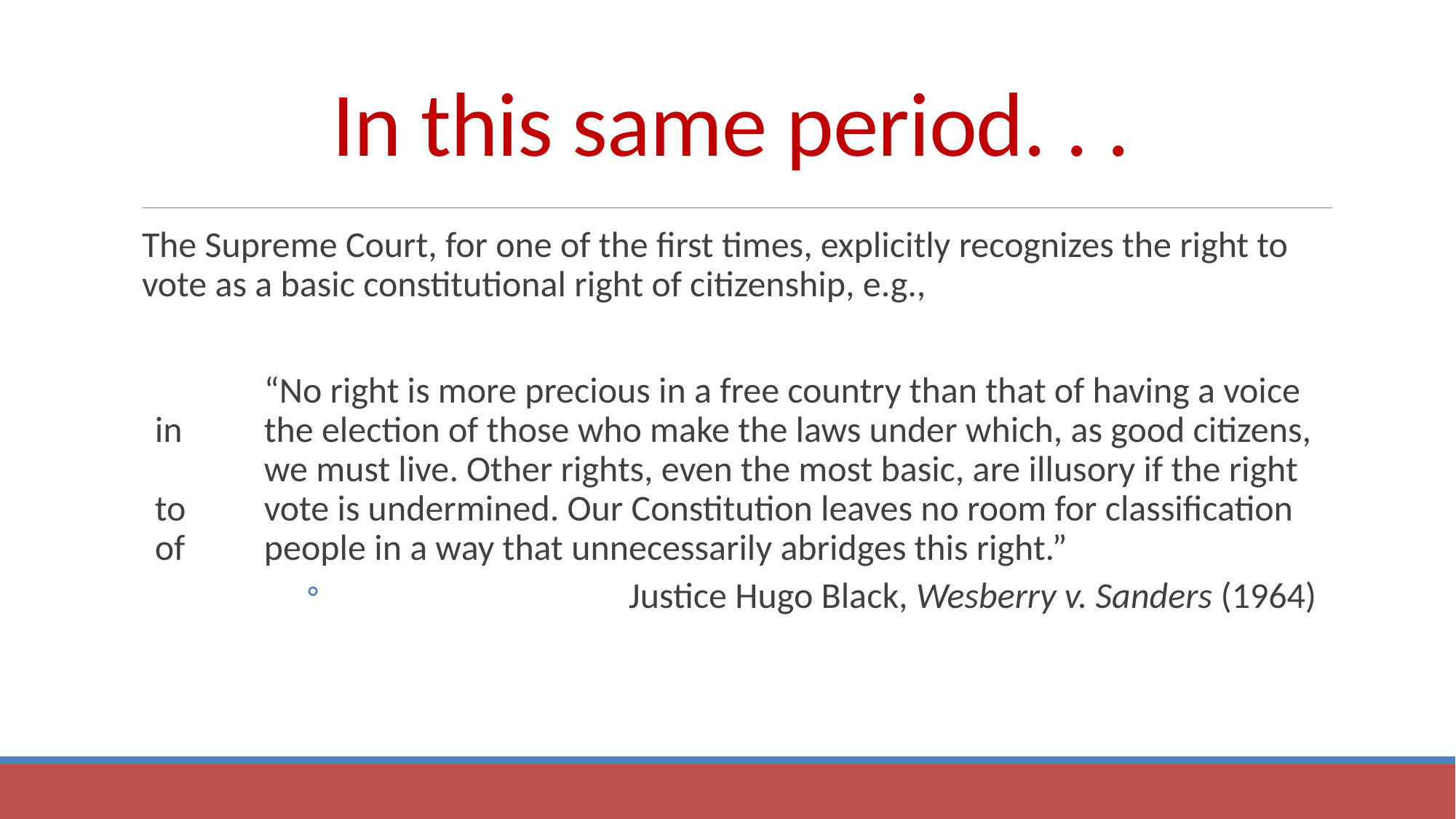

# In this same period. . .
The Supreme Court, for one of the first times, explicitly recognizes the right to vote as a basic constitutional right of citizenship, e.g.,

	“No right is more precious in a free country than that of having a voice in 	the election of those who make the laws under which, as good citizens, 	we must live. Other rights, even the most basic, are illusory if the right to 	vote is undermined. Our Constitution leaves no room for classification of 	people in a way that unnecessarily abridges this right.”
                                    Justice Hugo Black, Wesberry v. Sanders (1964)